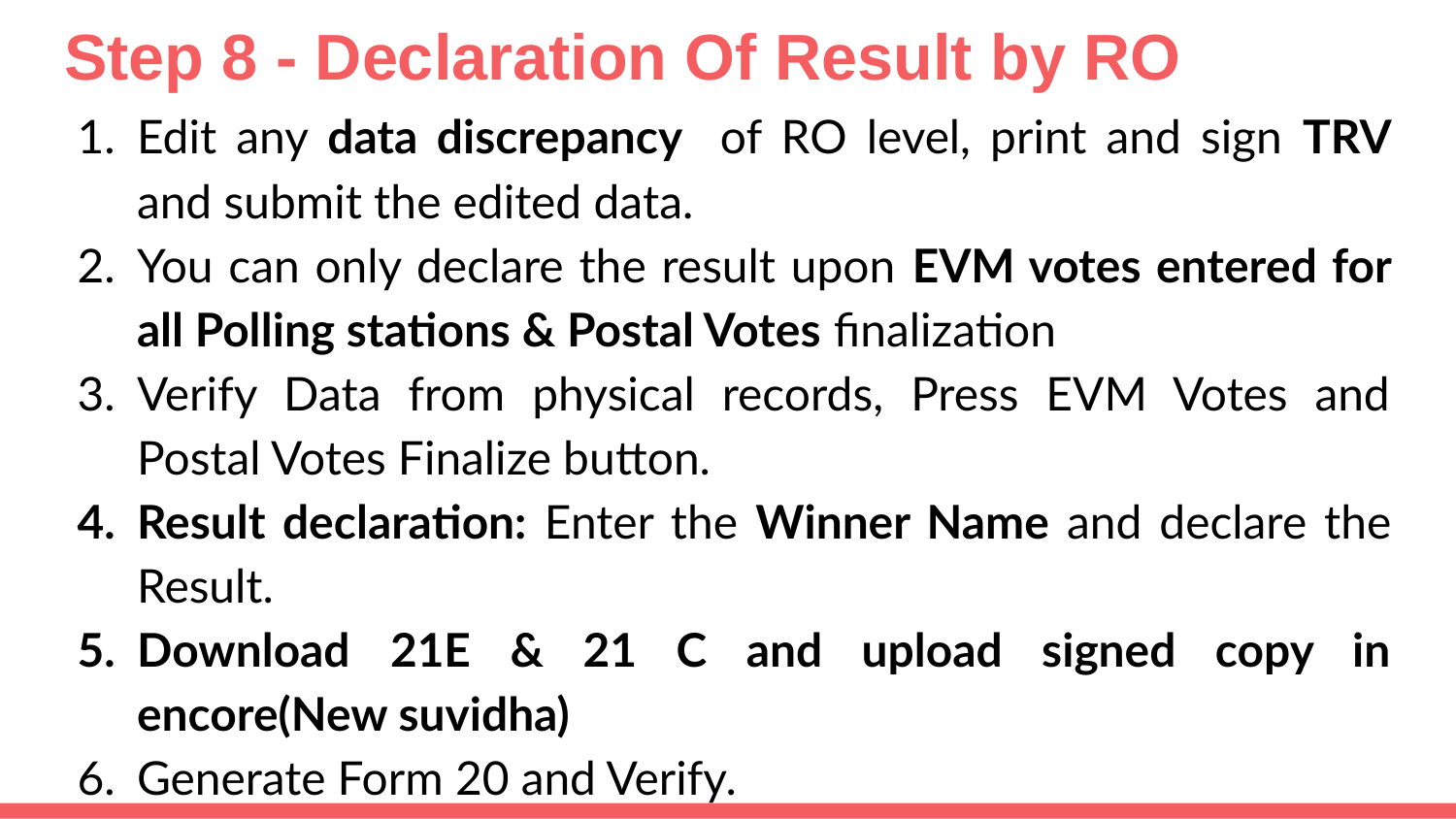

# Step 8 - Declaration Of Result by RO
Edit any data discrepancy  of RO level, print and sign TRV and submit the edited data.
You can only declare the result upon EVM votes entered for all Polling stations & Postal Votes finalization
Verify Data from physical records, Press EVM Votes and Postal Votes Finalize button.
Result declaration: Enter the Winner Name and declare the Result.
Download 21E & 21 C and upload signed copy in encore(New suvidha)
Generate Form 20 and Verify.